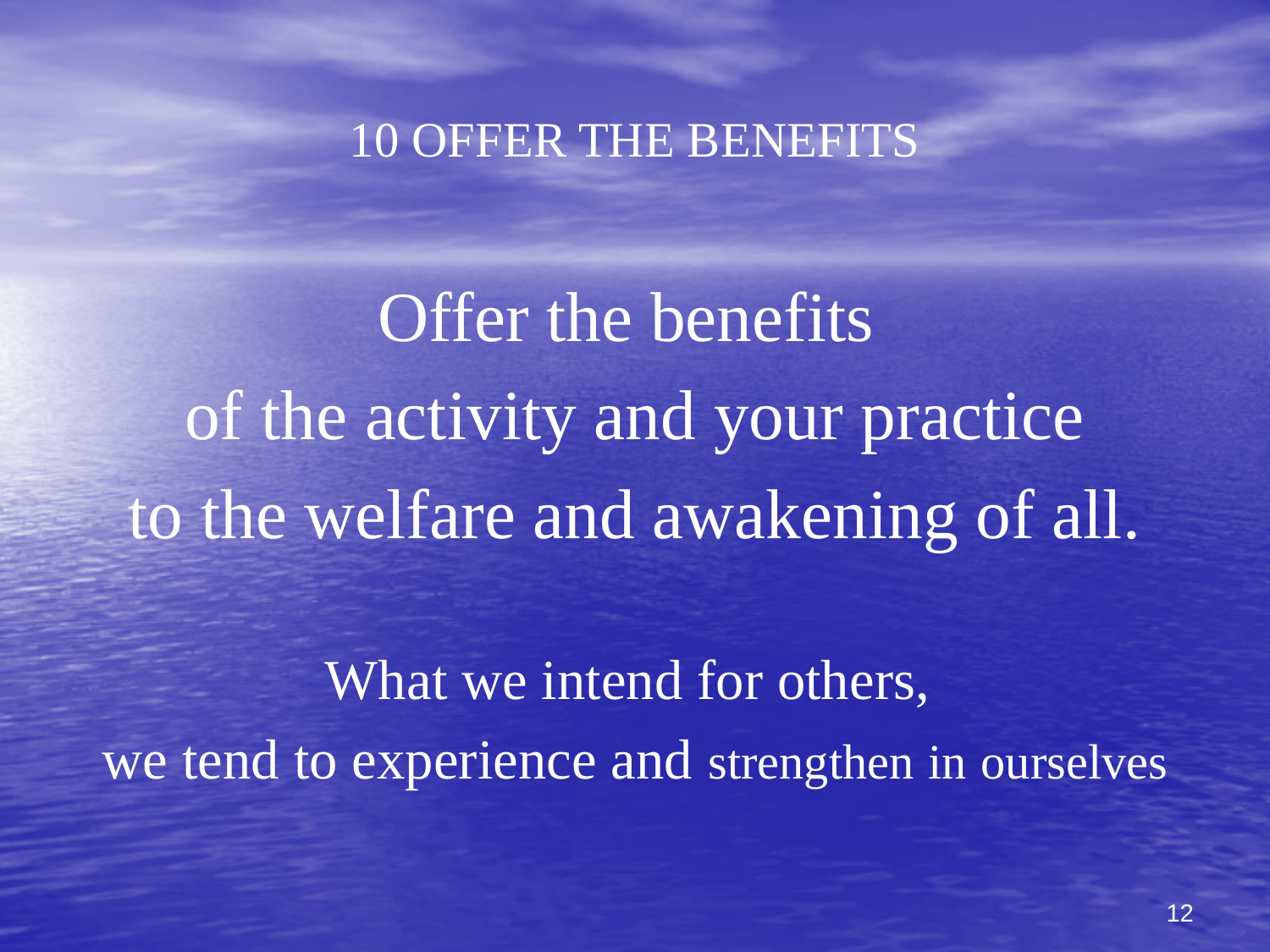

# 10 OFFER THE BENEFITS
Offer the benefits
of the activity and your practice
to the welfare and awakening of all.

What we intend for others,
we tend to experience and strengthen in ourselves

12